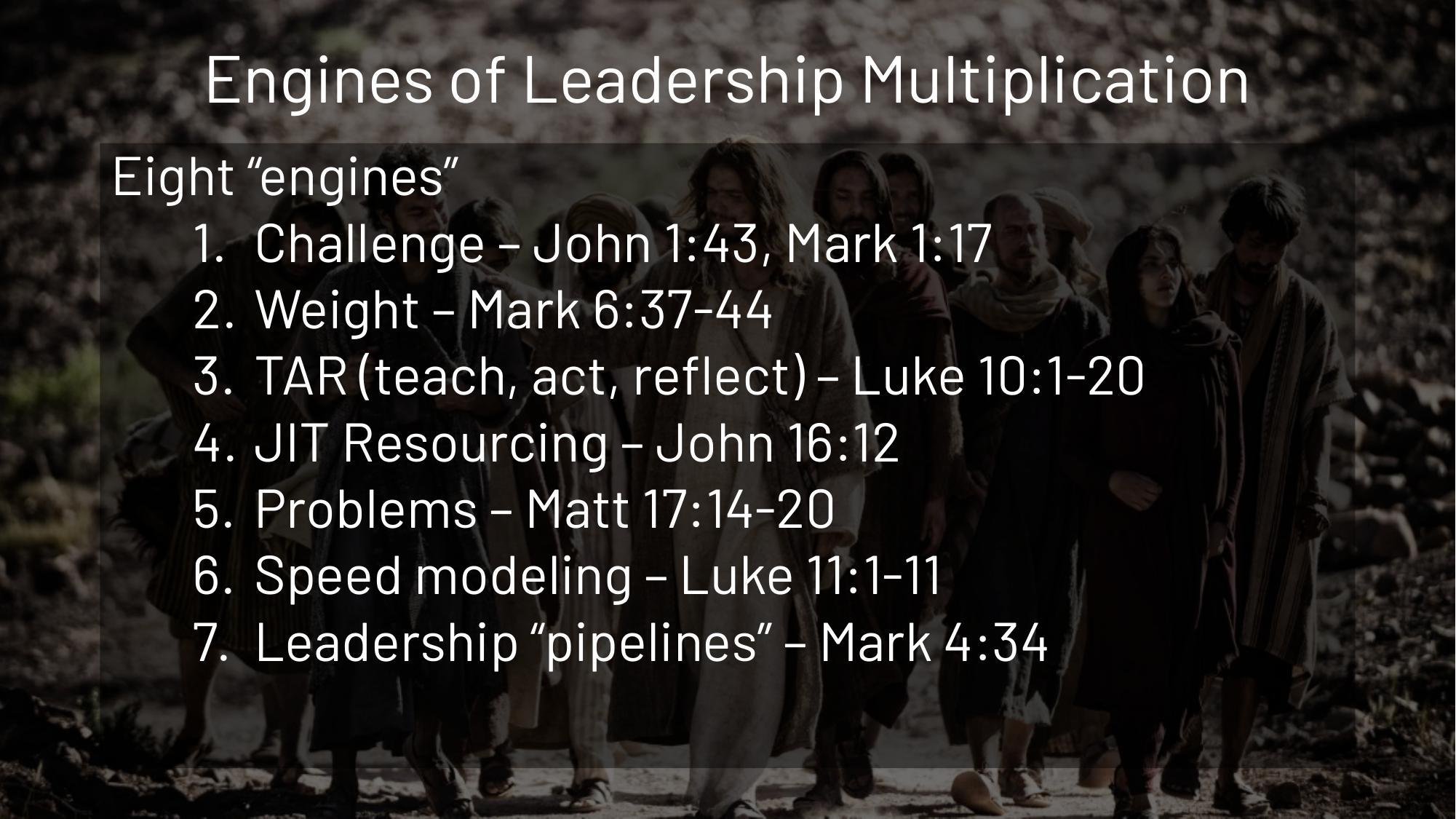

# Engines of Leadership Multiplication
Eight “engines”
Challenge – John 1:43, Mark 1:17
Weight – Mark 6:37-44
TAR (teach, act, reflect) – Luke 10:1-20
JIT Resourcing – John 16:12
Problems – Matt 17:14-20
Speed modeling – Luke 11:1-11
Leadership “pipelines” – Mark 4:34